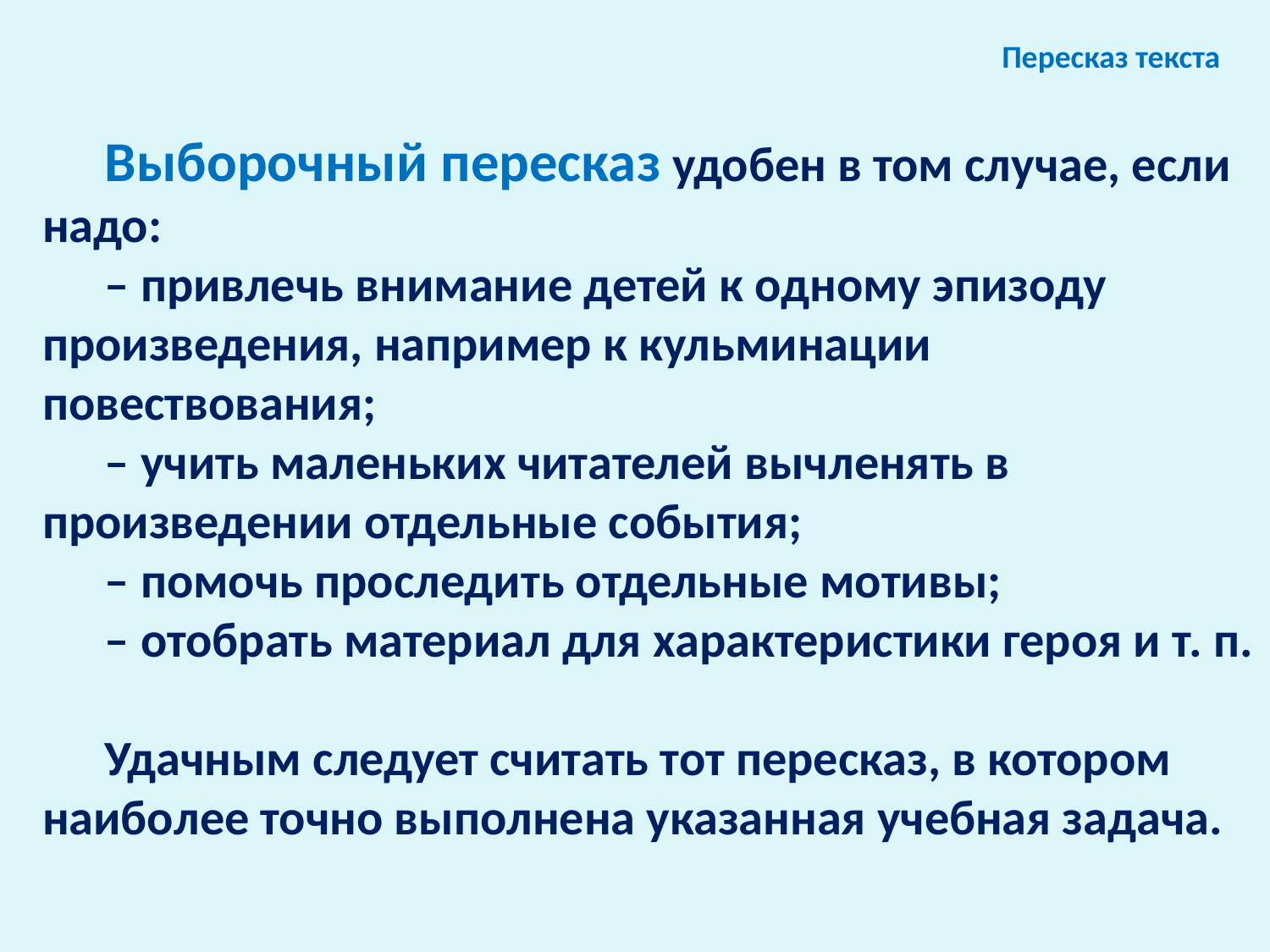

Пересказ текста
Выборочный пересказ удобен в том случае, если надо:
– привлечь внимание детей к одному эпизоду произведения, например к кульминации повествования;
– учить маленьких читателей вычленять в произведении отдельные события;
– помочь проследить отдельные мотивы;
– отобрать материал для характеристики героя и т. п.

Удачным следует считать тот пересказ, в котором наиболее точно выполнена указанная учебная задача.